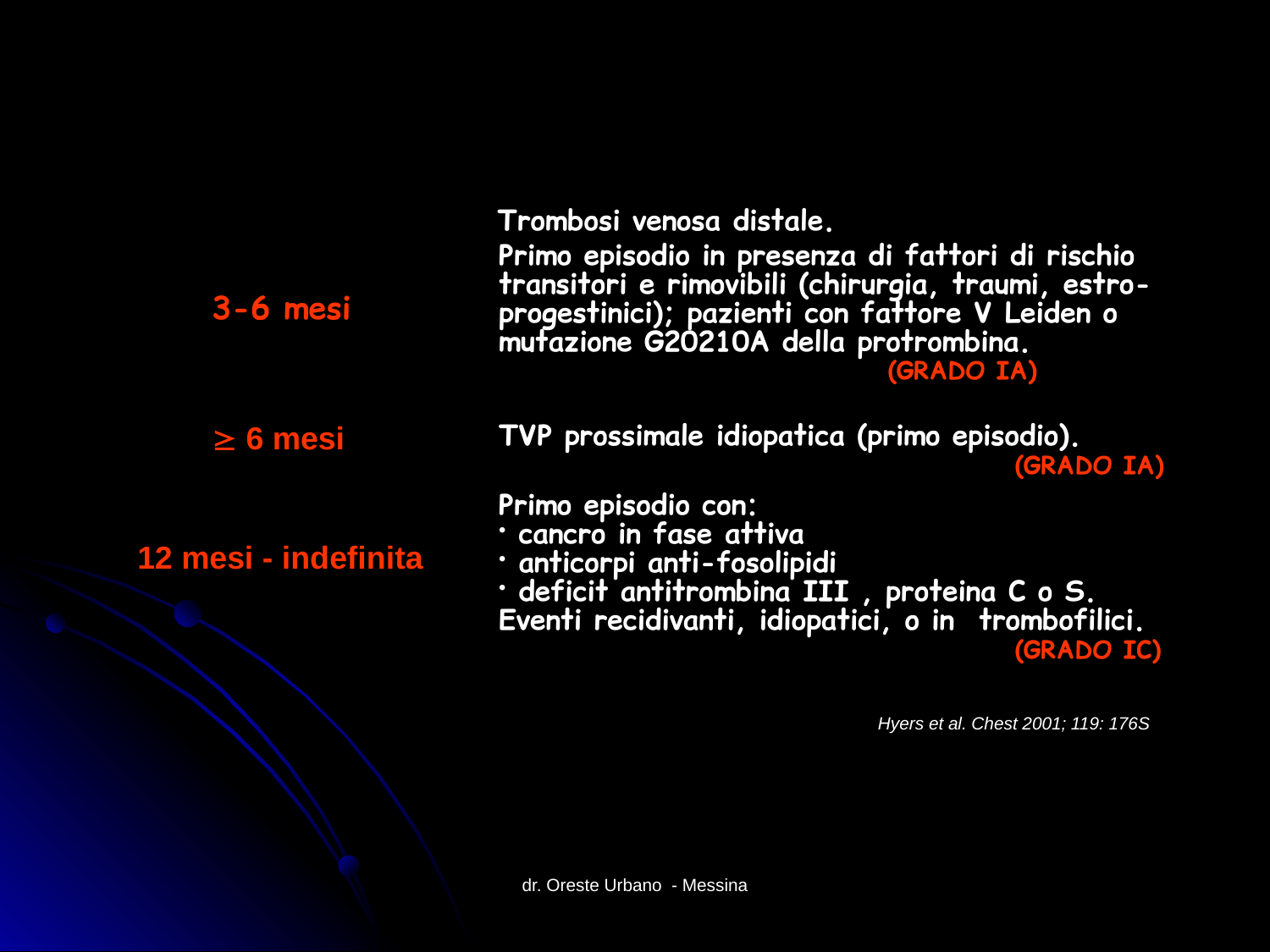

Trombosi venosa distale.
Primo episodio in presenza di fattori di rischio transitori e rimovibili (chirurgia, traumi, estro-progestinici); pazienti con fattore V Leiden o
mutazione G20210A della protrombina. 			           (GRADO IA)
3-6 mesi
≥ 6 mesi
TVP prossimale idiopatica (primo episodio).
			           (GRADO IA)
Primo episodio con:
 cancro in fase attiva
 anticorpi anti-fosolipidi
 deficit antitrombina III , proteina C o S.
Eventi recidivanti, idiopatici, o in  trombofilici.
			           (GRADO IC)
12 mesi - indefinita
Hyers et al. Chest 2001; 119: 176S
dr. Oreste Urbano  - Messina